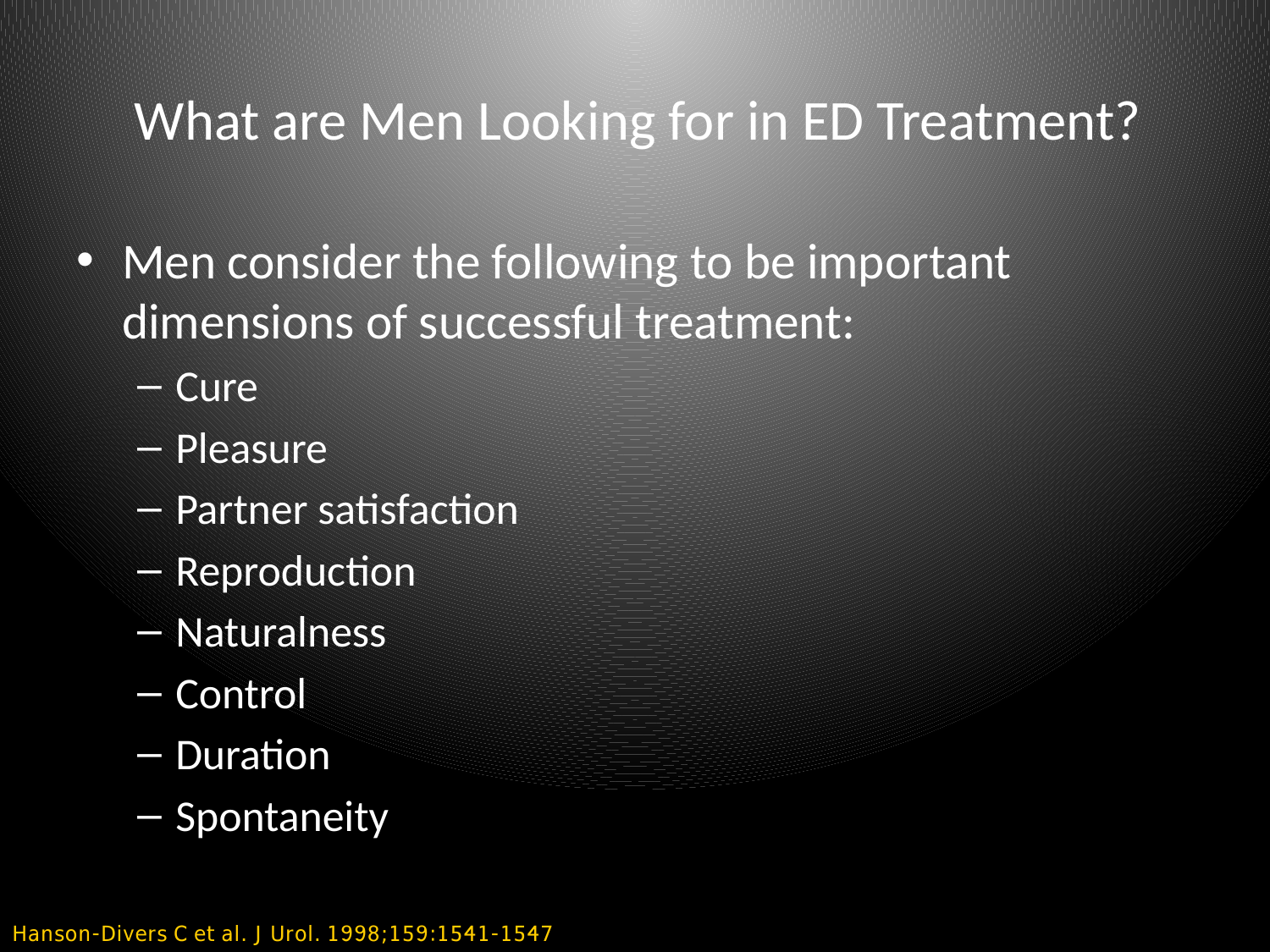

Source: Hanson-Divers, C., et al..: Health outcomes important to patients in the treatment of erectile dysfunction. J Urol, 159: 1541, 1998
# What are Men Looking for in ED Treatment?
Men consider the following to be important dimensions of successful treatment:
Cure
Pleasure
Partner satisfaction
Reproduction
Naturalness
Control
Duration
Spontaneity
Review:  Molly Tomlin

Hanson-Divers C et al. J Urol. 1998;159:1541-1547
Slide Modified:
Memo: